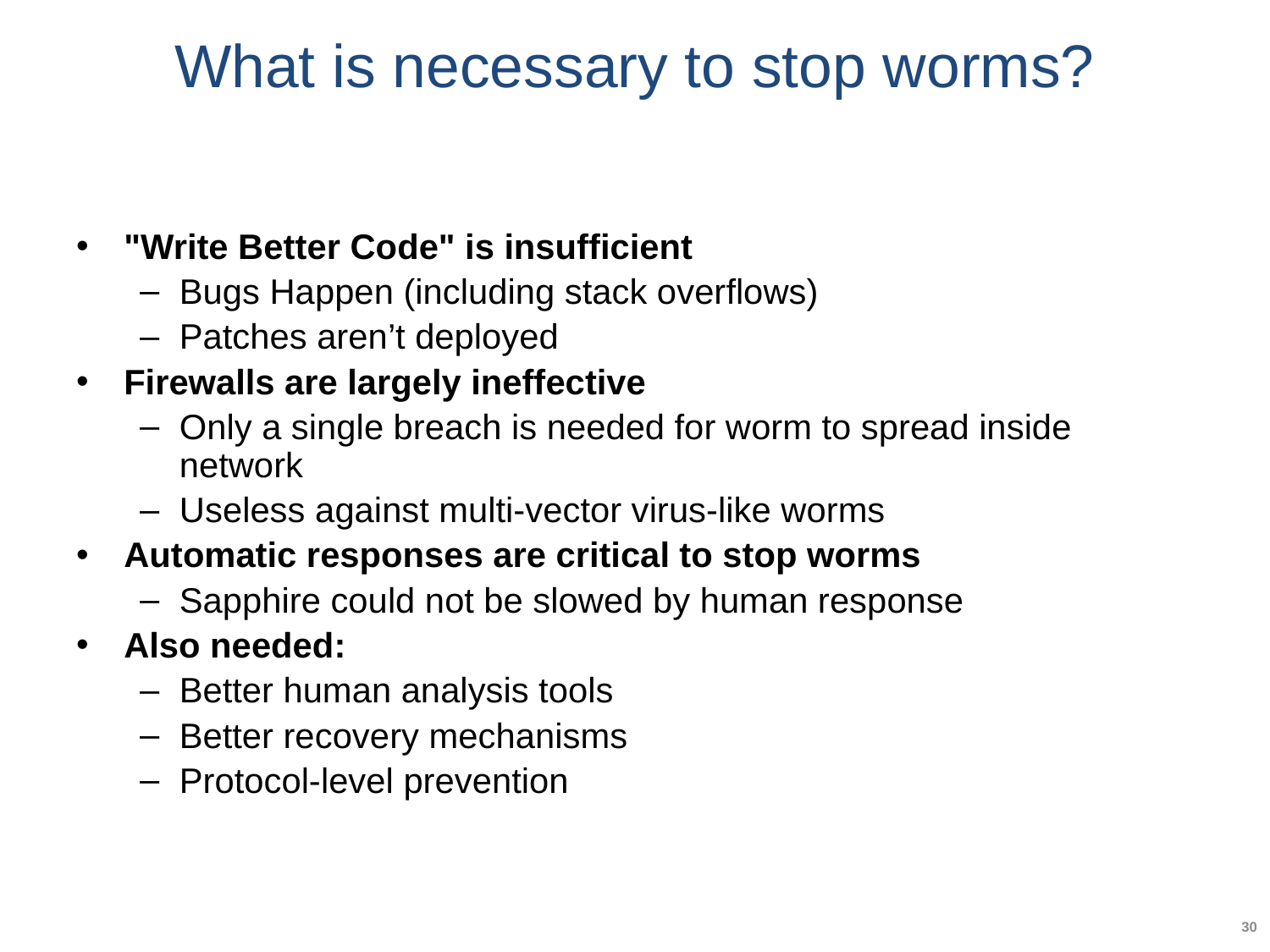

# What is necessary to stop worms?
"Write Better Code" is insufficient
Bugs Happen (including stack overflows)
Patches aren’t deployed
Firewalls are largely ineffective
Only a single breach is needed for worm to spread inside network
Useless against multi-vector virus-like worms
Automatic responses are critical to stop worms
Sapphire could not be slowed by human response
Also needed:
Better human analysis tools
Better recovery mechanisms
Protocol-level prevention
30